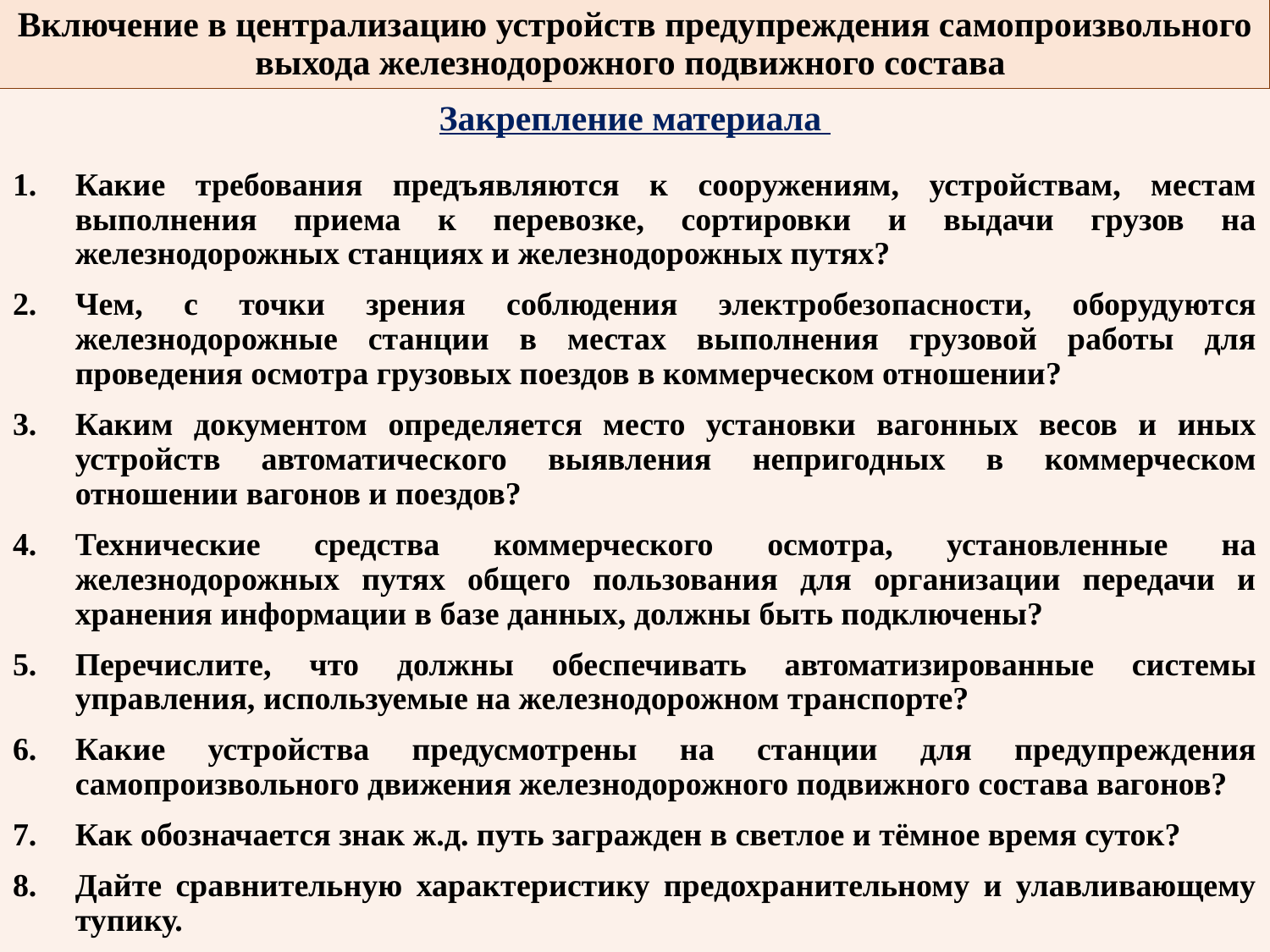

Включение в централизацию устройств предупреждения самопроизвольного выхода железнодорожного подвижного состава
Закрепление материала
Какие требования предъявляются к сооружениям, устройствам, местам выполнения приема к перевозке, сортировки и выдачи грузов на железнодорожных станциях и железнодорожных путях?
Чем, с точки зрения соблюдения электробезопасности, оборудуются железнодорожные станции в местах выполнения грузовой работы для проведения осмотра грузовых поездов в коммерческом отношении?
Каким документом определяется место установки вагонных весов и иных устройств автоматического выявления непригодных в коммерческом отношении вагонов и поездов?
Технические средства коммерческого осмотра, установленные на железнодорожных путях общего пользования для организации передачи и хранения информации в базе данных, должны быть подключены?
Перечислите, что должны обеспечивать автоматизированные системы управления, используемые на железнодорожном транспорте?
Какие устройства предусмотрены на станции для предупреждения самопроизвольного движения железнодорожного подвижного состава вагонов?
Как обозначается знак ж.д. путь загражден в светлое и тёмное время суток?
Дайте сравнительную характеристику предохранительному и улавливающему тупику.